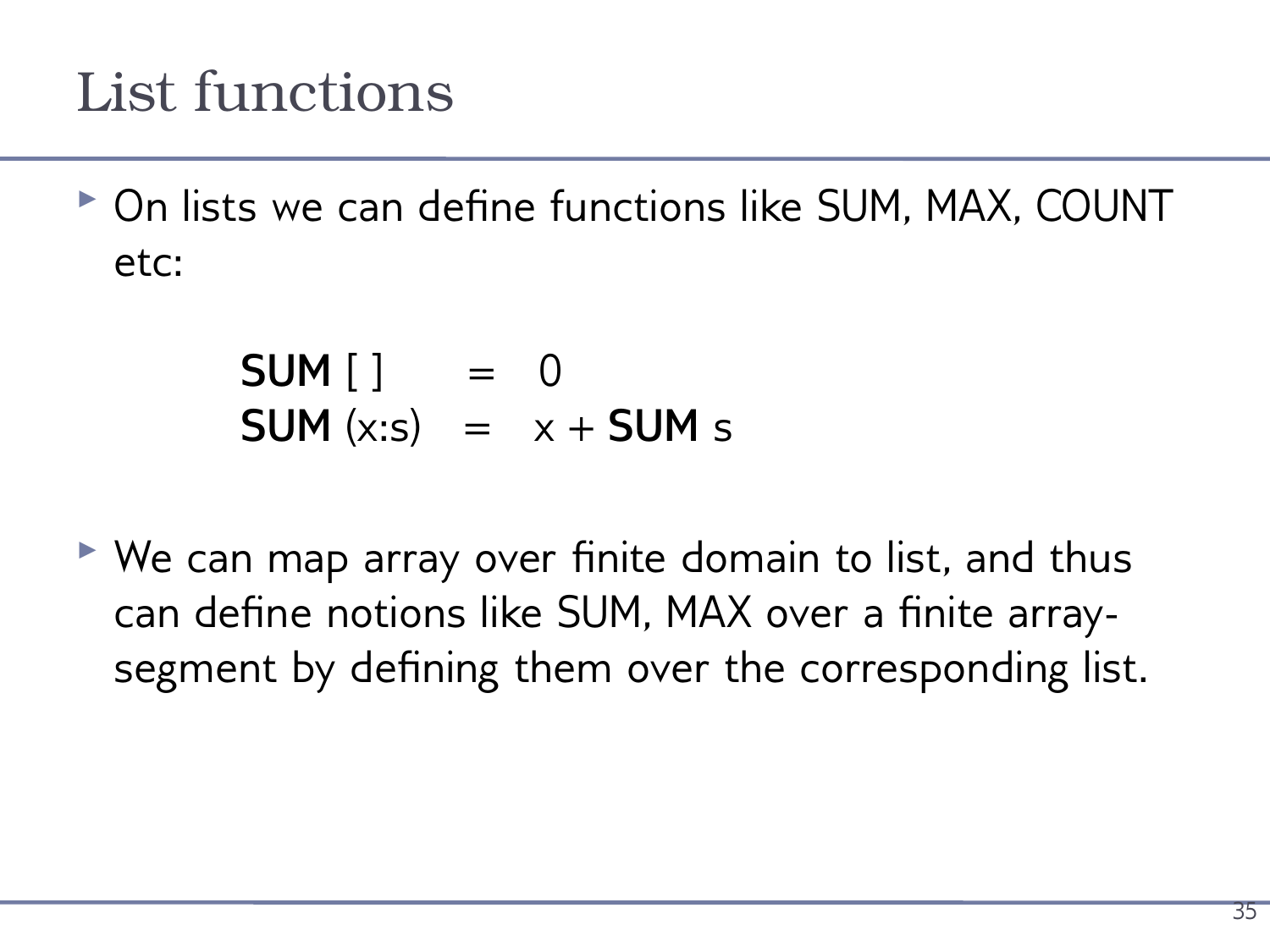

# List functions
On lists we can define functions like SUM, MAX, COUNT etc:
	SUM [ ]      =   0
	SUM (x:s)   =   x + SUM s

We can map array over finite domain to list, and thus can define notions like SUM, MAX over a finite array-segment by defining them over the corresponding list.

35